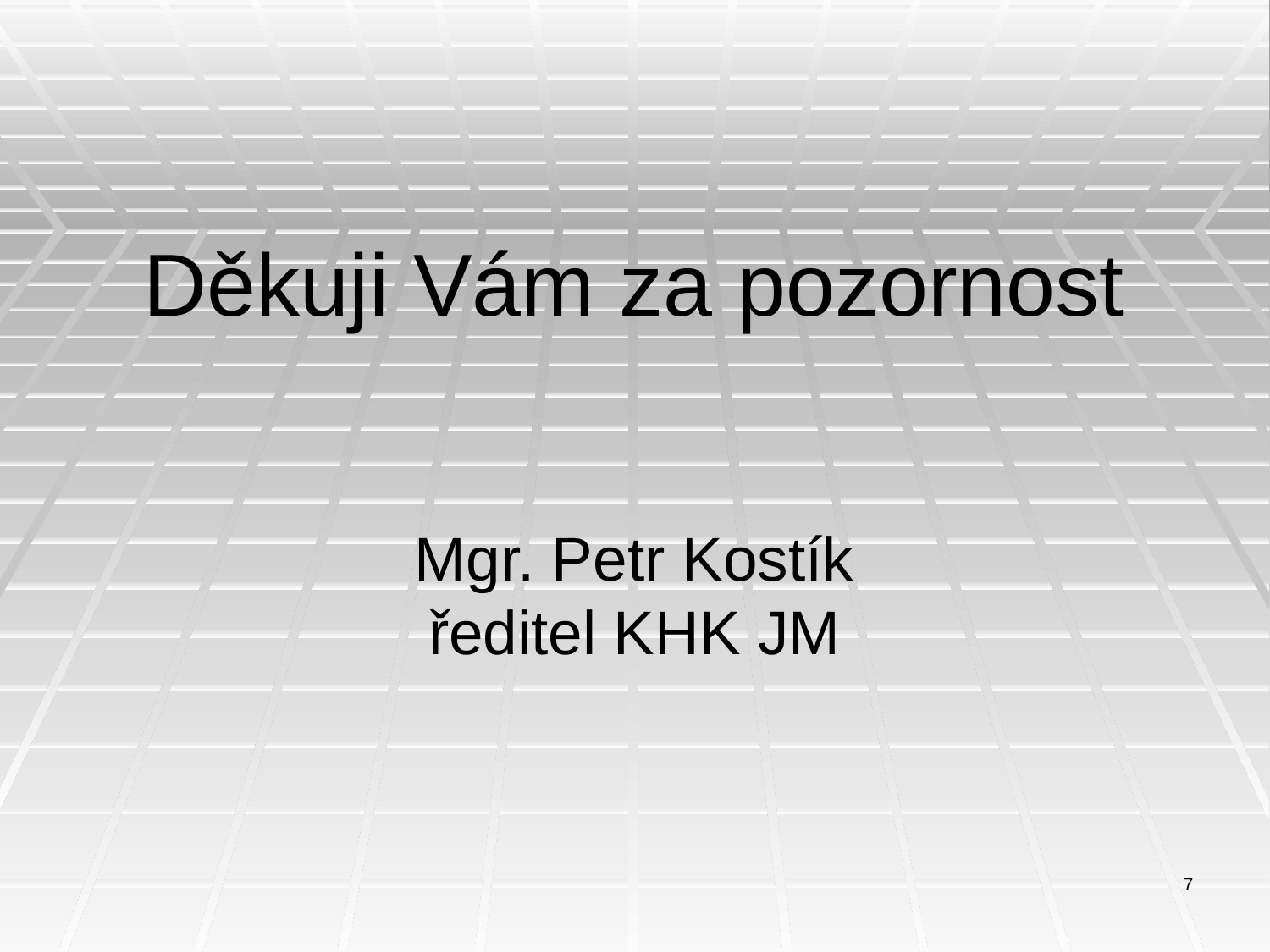

Děkuji Vám za pozornost

Mgr. Petr Kostík
ředitel KHK JM
7